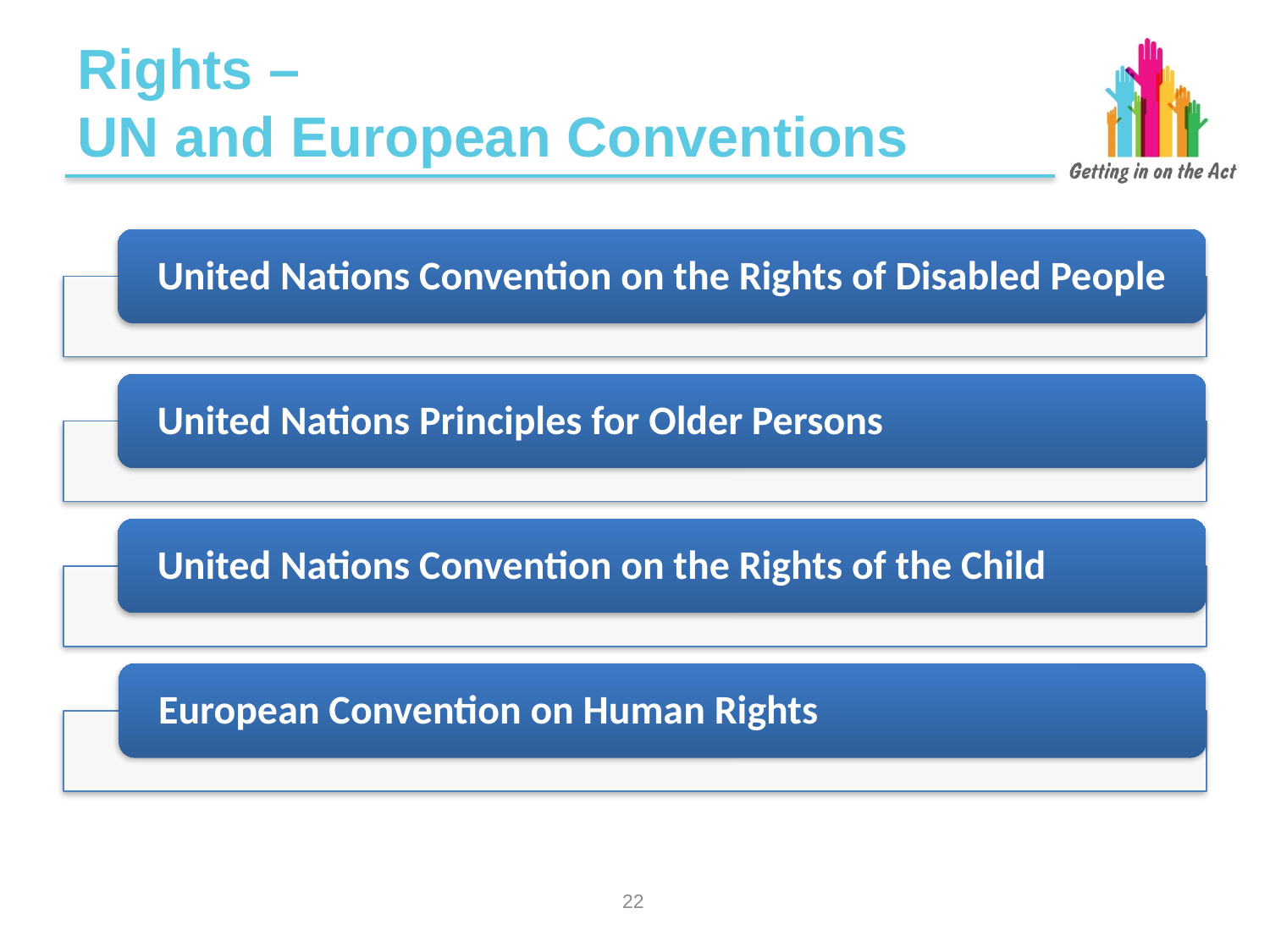

# Rights – UN and European Conventions
United Nations Convention on the Rights of Disabled People
United Nations Principles for Older Persons
United Nations Convention on the Rights of the Child
European Convention on Human Rights
22